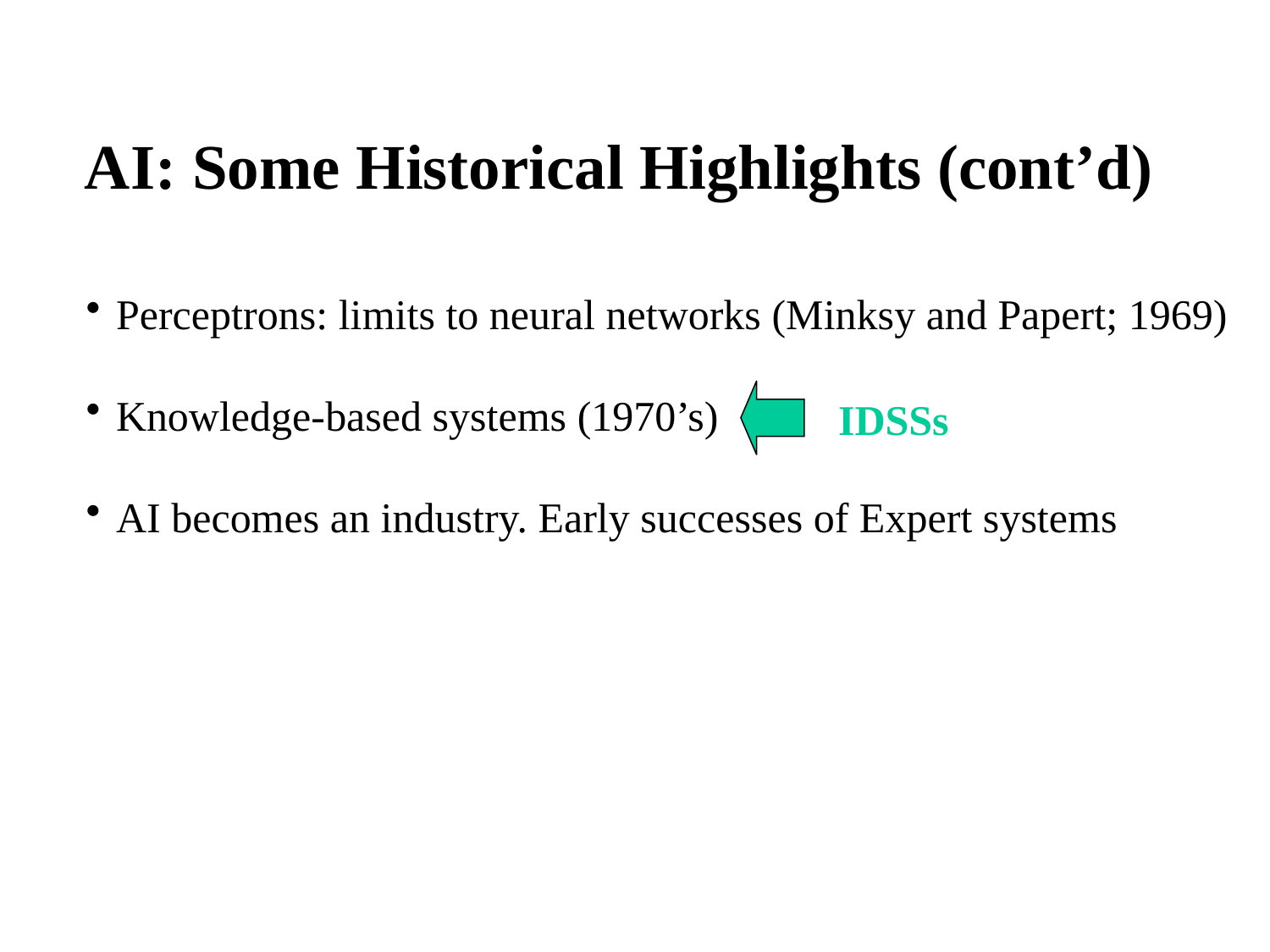

# AI: Some Historical Highlights (cont’d)
Perceptrons: limits to neural networks (Minksy and Papert; 1969)

Knowledge-based systems (1970’s)

AI becomes an industry. Early successes of Expert systems

IDSSs